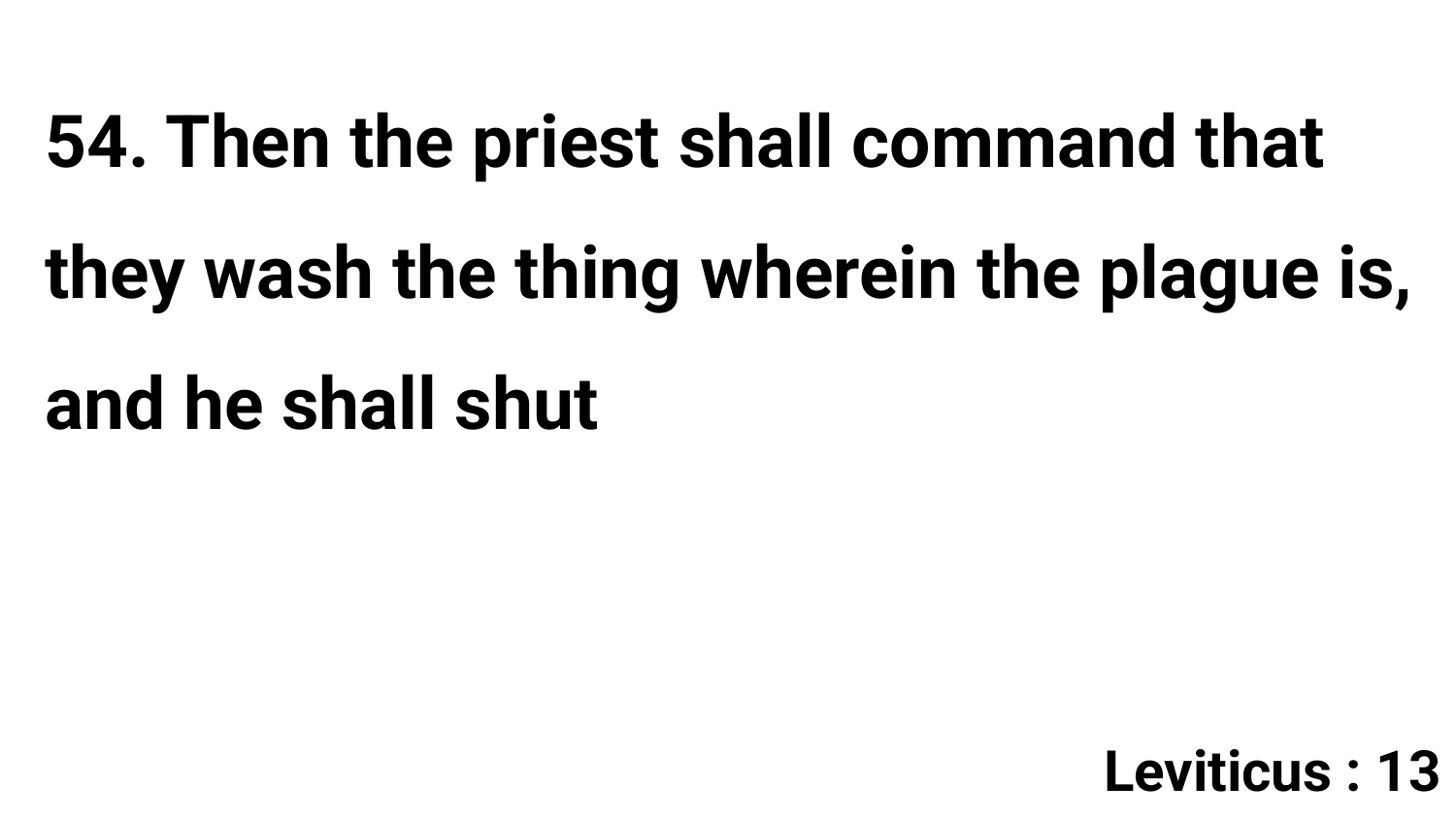

54. Then the priest shall command that they wash the thing wherein the plague is, and he shall shut
Leviticus : 13